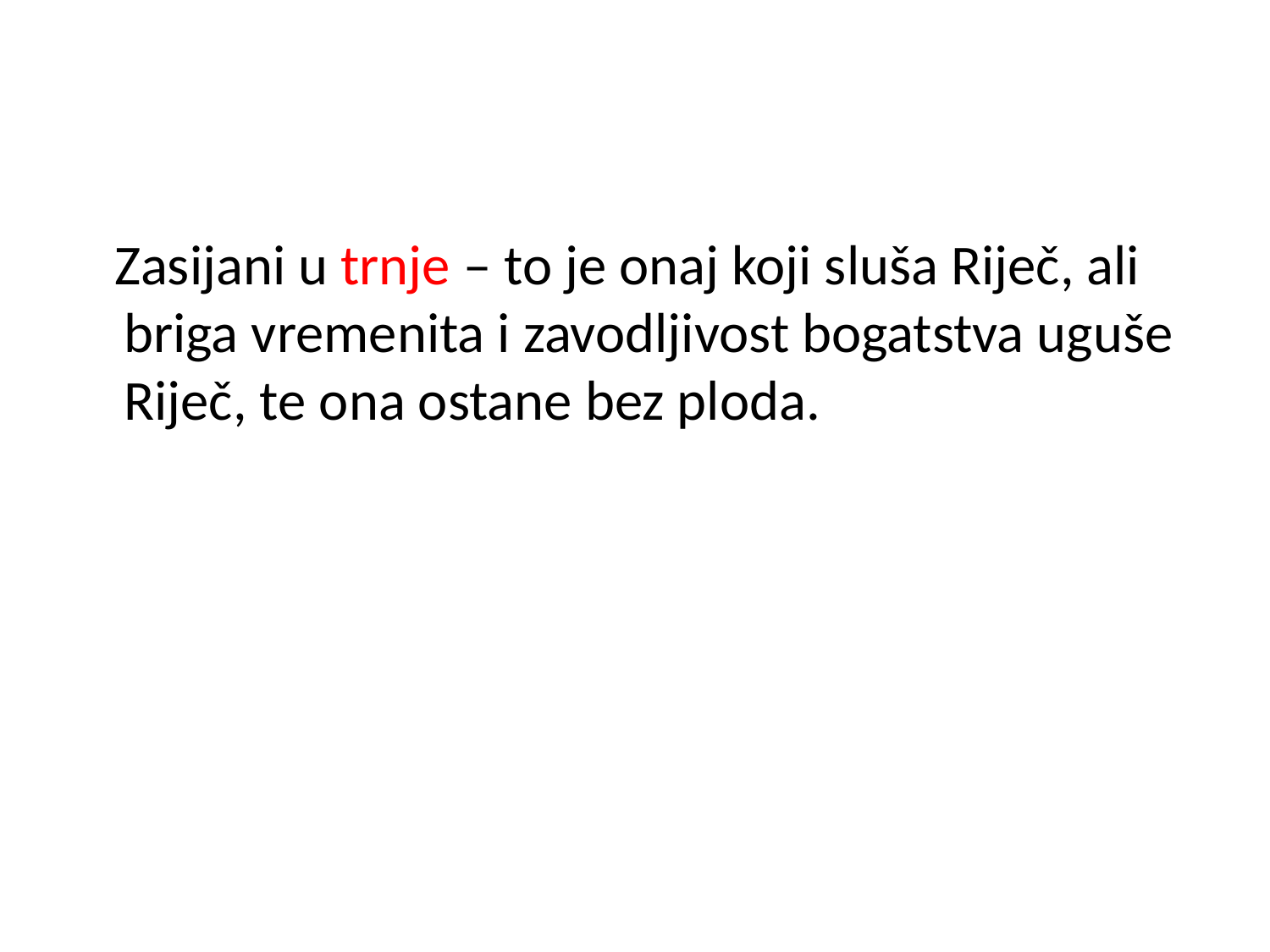

Zasijani u trnje – to je onaj koji sluša Riječ, ali briga vremenita i zavodljivost bogatstva uguše Riječ, te ona ostane bez ploda.